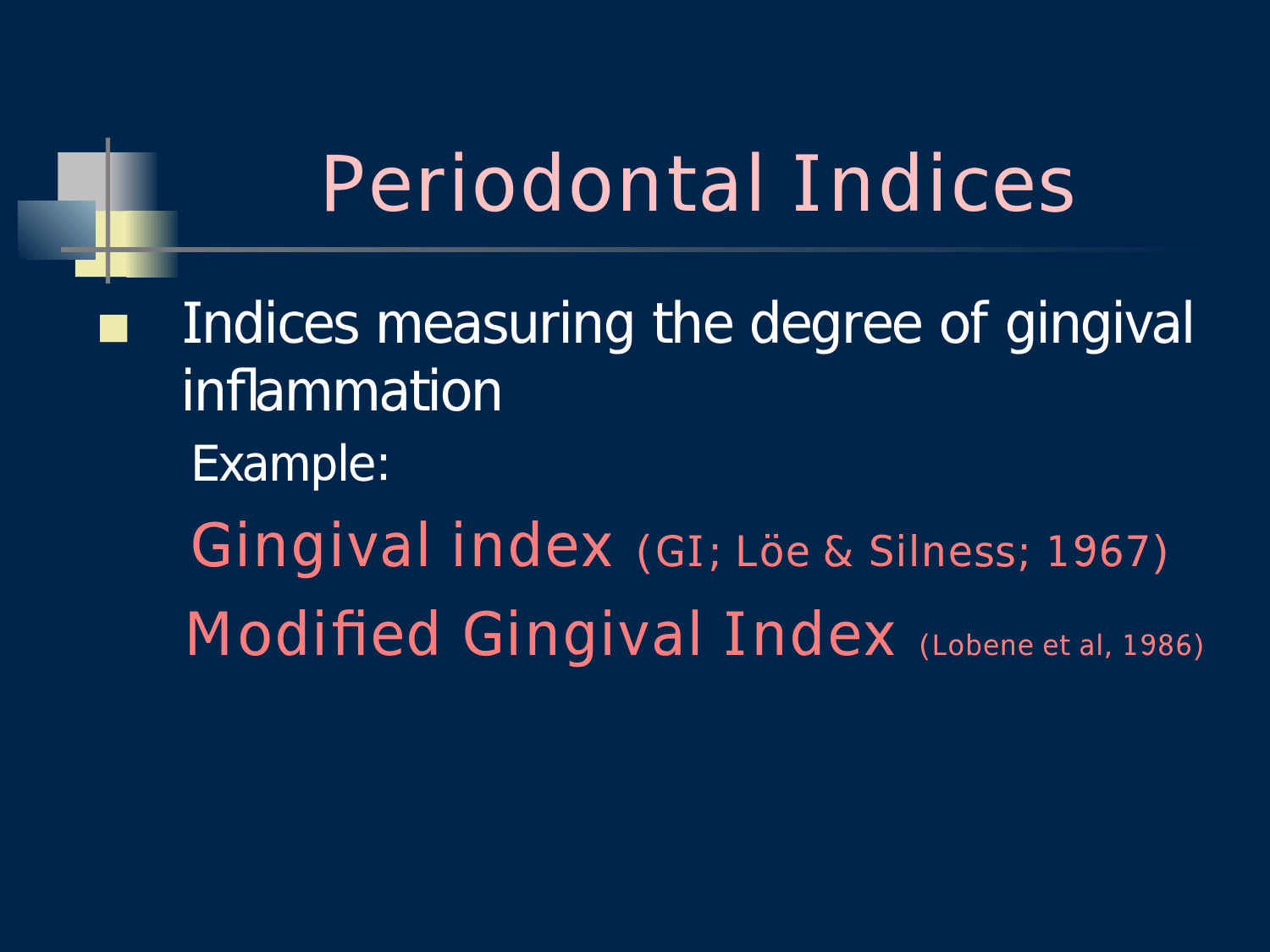

# Periodontal Indices
Indices measuring the degree of gingival inflammation
  Example:
  Gingival index (GI; Löe & Silness; 1967)
  Modified Gingival Index (Lobene et al, 1986)